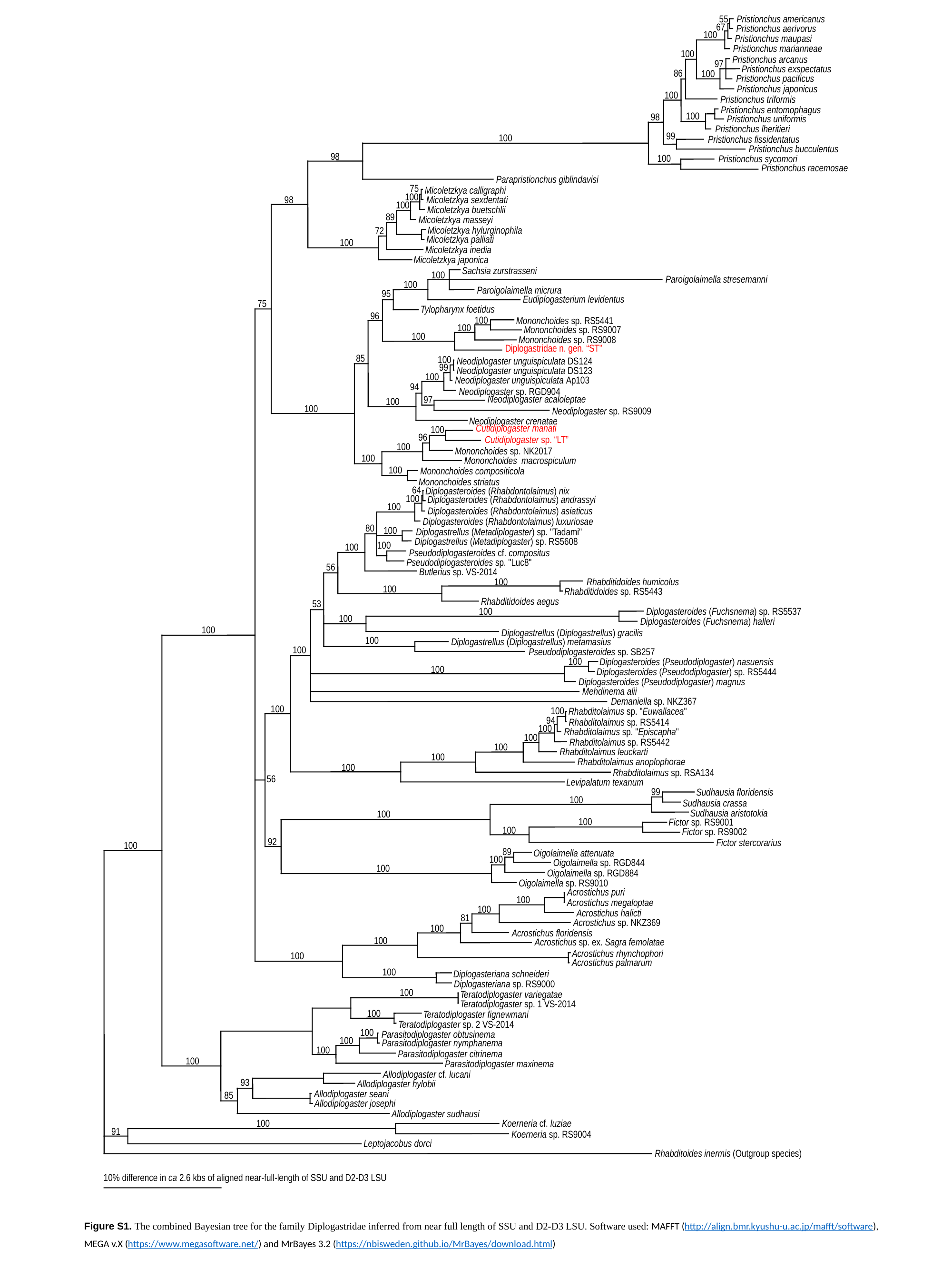

55
Pristionchus americanus

67
Pristionchus aerivorus

100

Pristionchus maupasi

Pristionchus marianneae
100

Pristionchus arcanus
97

Pristionchus exspectatus
86
100

Pristionchus pacificus

Pristionchus japonicus
100

Pristionchus triformis

Pristionchus entomophagus

100
98
Pristionchus uniformis

Pristionchus lheritieri

99
100
Pristionchus fissidentatus

Pristionchus bucculentus

98
100
Pristionchus sycomori

Pristionchus racemosae

Parapristionchus giblindavisi

75
Micoletzkya calligraphi

100
98
Micoletzkya sexdentati

100

Micoletzkya buetschlii

89

Micoletzkya masseyi

Micoletzkya hylurginophila
72

Micoletzkya palliati

100

Micoletzkya inedia

Micoletzkya japonica

Sachsia zurstrasseni
100

Paroigolaimella stresemanni
100

Paroigolaimella micrura
95

Eudiplogasterium levidentus
75

Tylopharynx foetidus

96

100
Mononchoides sp. RS5441

100
Mononchoides sp. RS9007

100

Mononchoides sp. RS9008

Diplogastridae n. gen. “ST”

85
100
Neodiplogaster unguispiculata DS124

99

Neodiplogaster unguispiculata DS123

100

Neodiplogaster unguispiculata Ap103

94

Neodiplogaster sp. RGD904

Neodiplogaster acaloleptae

97
100

100
Neodiplogaster sp. RS9009

Neodiplogaster crenatae

Cutidiplogaster manati
100

96

Cutidiplogaster sp. “LT”

100

Mononchoides sp. NK2017

100
Mononchoides  macrospiculum

100
Mononchoides compositicola

Mononchoides striatus

64
Diplogasteroides (Rhabdontolaimus) nix

100
Diplogasteroides (Rhabdontolaimus) andrassyi

100

Diplogasteroides (Rhabdontolaimus) asiaticus

Diplogasteroides (Rhabdontolaimus) luxuriosae

80
100
Diplogastrellus (Metadiplogaster) sp. "Tadami"

Diplogastrellus (Metadiplogaster) sp. RS5608

100
100

Pseudodiplogasteroides cf. compositus

Pseudodiplogasteroides sp. "Luc8"

56
Butlerius sp. VS-2014

100
Rhabditidoides humicolus

100
Rhabditidoides sp. RS5443

Rhabditidoides aegus
53

100
Diplogasteroides (Fuchsnema) sp. RS5537

100
Diplogasteroides (Fuchsnema) halleri

100

Diplogastrellus (Diplogastrellus) gracilis

100

Diplogastrellus (Diplogastrellus) metamasius

100
Pseudodiplogasteroides sp. SB257

100
Diplogasteroides (Pseudodiplogaster) nasuensis

100
Diplogasteroides (Pseudodiplogaster) sp. RS5444

Diplogasteroides (Pseudodiplogaster) magnus

Mehdinema alii

Demaniella sp. NKZ367

100
100
Rhabditolaimus sp. "Euwallacea"

94
Rhabditolaimus sp. RS5414

100

Rhabditolaimus sp. "Episcapha"
100

Rhabditolaimus sp. RS5442
100

Rhabditolaimus leuckarti
100

Rhabditolaimus anoplophorae
100

Rhabditolaimus sp. RSA134

56
Levipalatum texanum

99
Sudhausia floridensis

100
Sudhausia crassa

Sudhausia aristotokia
100

100
Fictor sp. RS9001

100
Fictor sp. RS9002

92
Fictor stercorarius
100

89

Oigolaimella attenuata

100
Oigolaimella sp. RGD844

100

Oigolaimella sp. RGD884

Oigolaimella sp. RS9010

Acrostichus puri

100
Acrostichus megaloptae

100

Acrostichus halicti
81

Acrostichus sp. NKZ369
100

Acrostichus floridensis

100
Acrostichus sp. ex. Sagra femolatae

Acrostichus rhynchophori
100

Acrostichus palmarum

100
Diplogasteriana schneideri

Diplogasteriana sp. RS9000

100
Teratodiplogaster variegatae

Teratodiplogaster sp. 1 VS-2014

100

Teratodiplogaster fignewmani

Teratodiplogaster sp. 2 VS-2014

100
Parasitodiplogaster obtusinema

100
Parasitodiplogaster nymphanema

100

Parasitodiplogaster citrinema

100
Parasitodiplogaster maxinema

Allodiplogaster cf. lucani

93
Allodiplogaster hylobii

Allodiplogaster seani

85

Allodiplogaster josephi

Allodiplogaster sudhausi

100
Koerneria cf. luziae

91
Koerneria sp. RS9004

Leptojacobus dorci

Rhabditoides inermis (Outgroup species)

10% difference in ca 2.6 kbs of aligned near-full-length of SSU and D2-D3 LSU

Figure S1. The combined Bayesian tree for the family Diplogastridae inferred from near full length of SSU and D2-D3 LSU. Software used: MAFFT (http://align.bmr.kyushu-u.ac.jp/mafft/software), MEGA v.X (https://www.megasoftware.net/) and MrBayes 3.2 (https://nbisweden.github.io/MrBayes/download.html)